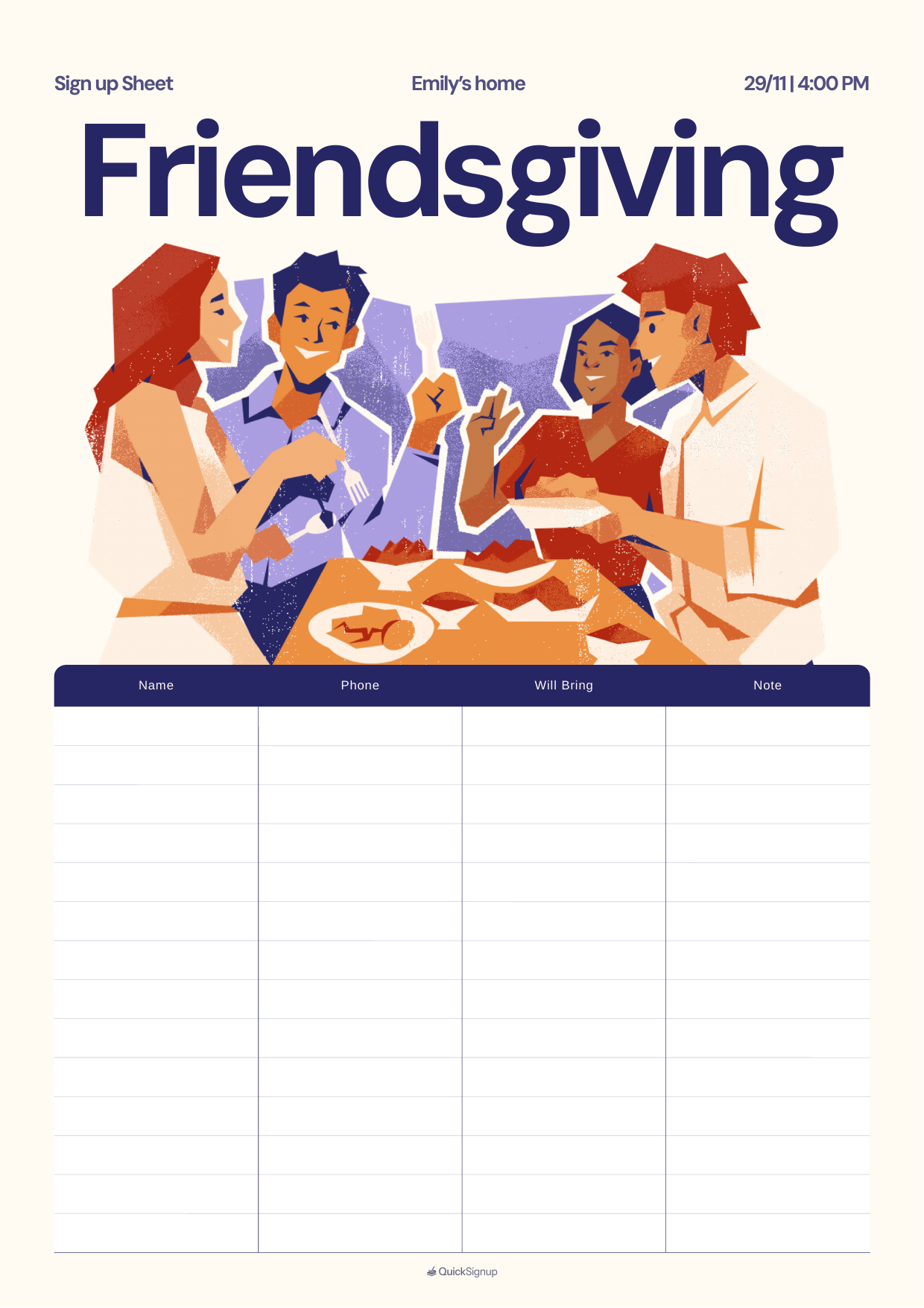

Sign up Sheet
Emily’s home
29/11 | 4:00 PM
Friendsgiving
Name
Phone
Will Bring
Note